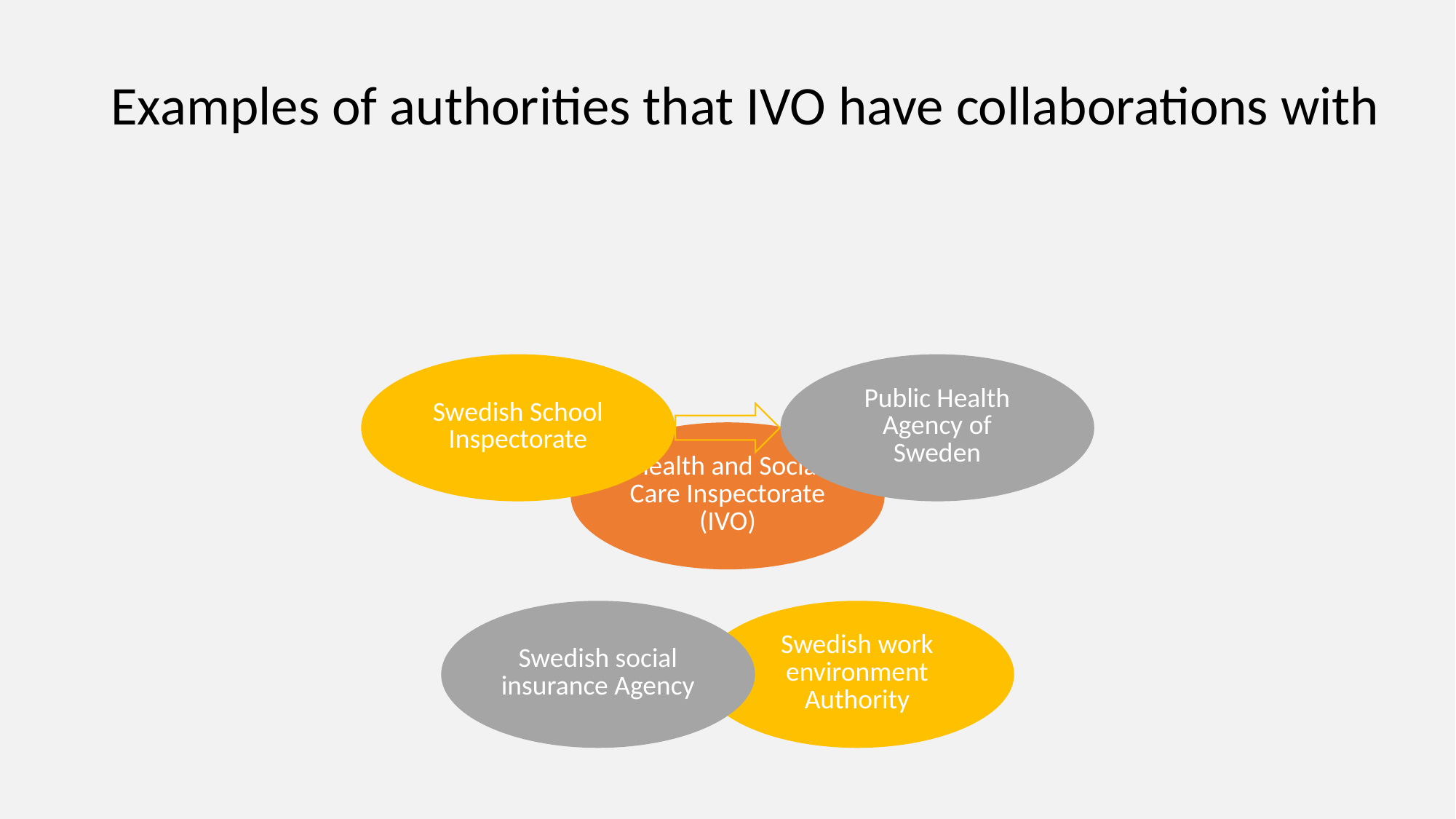

# Examples of authorities that IVO have collaborations with
Health and Social Care Inspectorate (IVO)
Public Health Agency of Sweden
Swedish work environment Authority
Swedish social insurance Agency
Swedish School Inspectorate